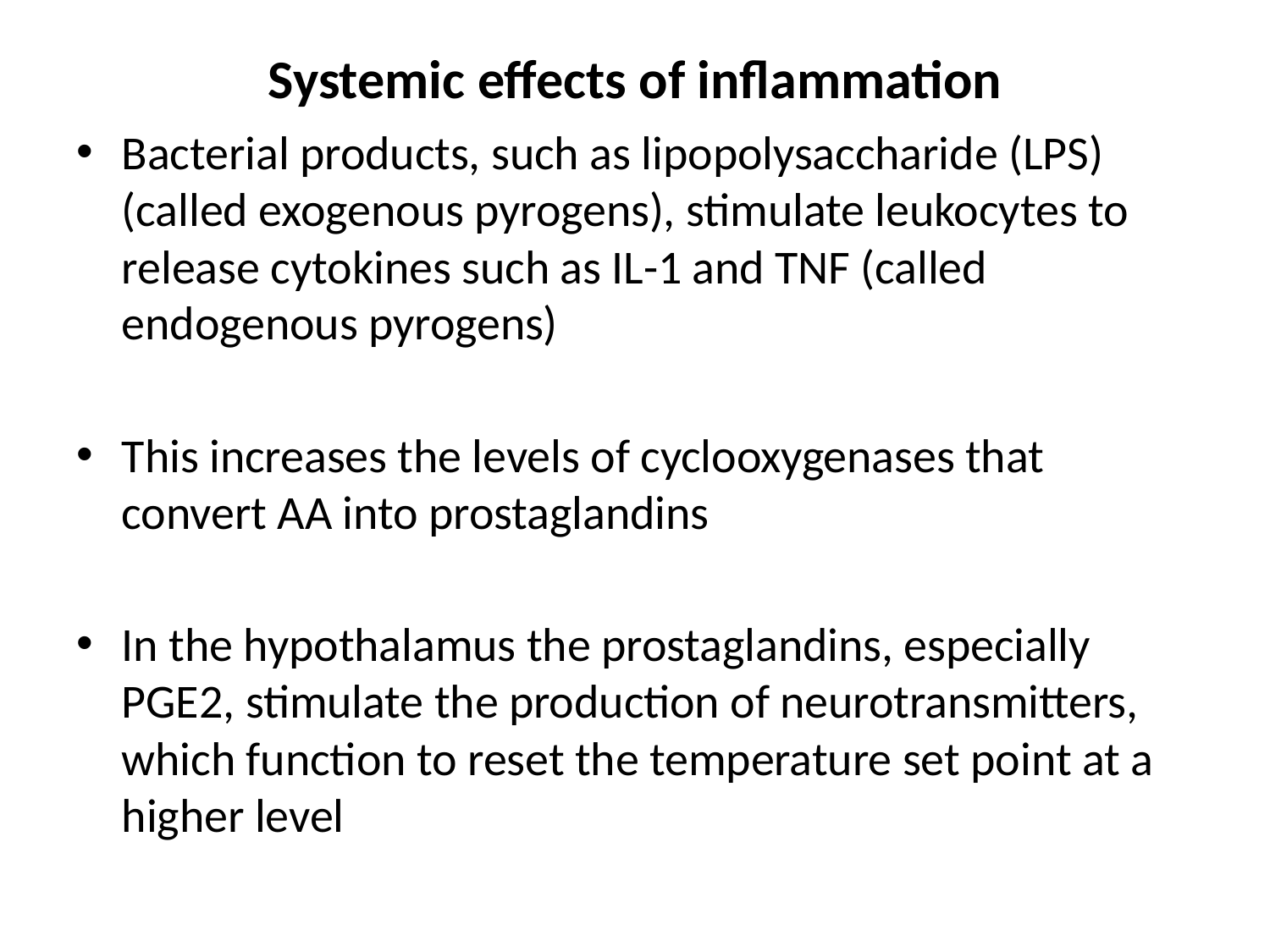

# Systemic effects of inflammation
Bacterial products, such as lipopolysaccharide (LPS) (called exogenous pyrogens), stimulate leukocytes to release cytokines such as IL-1 and TNF (called endogenous pyrogens)

This increases the levels of cyclooxygenases that convert AA into prostaglandins

In the hypothalamus the prostaglandins, especially PGE2, stimulate the production of neurotransmitters, which function to reset the temperature set point at a higher level